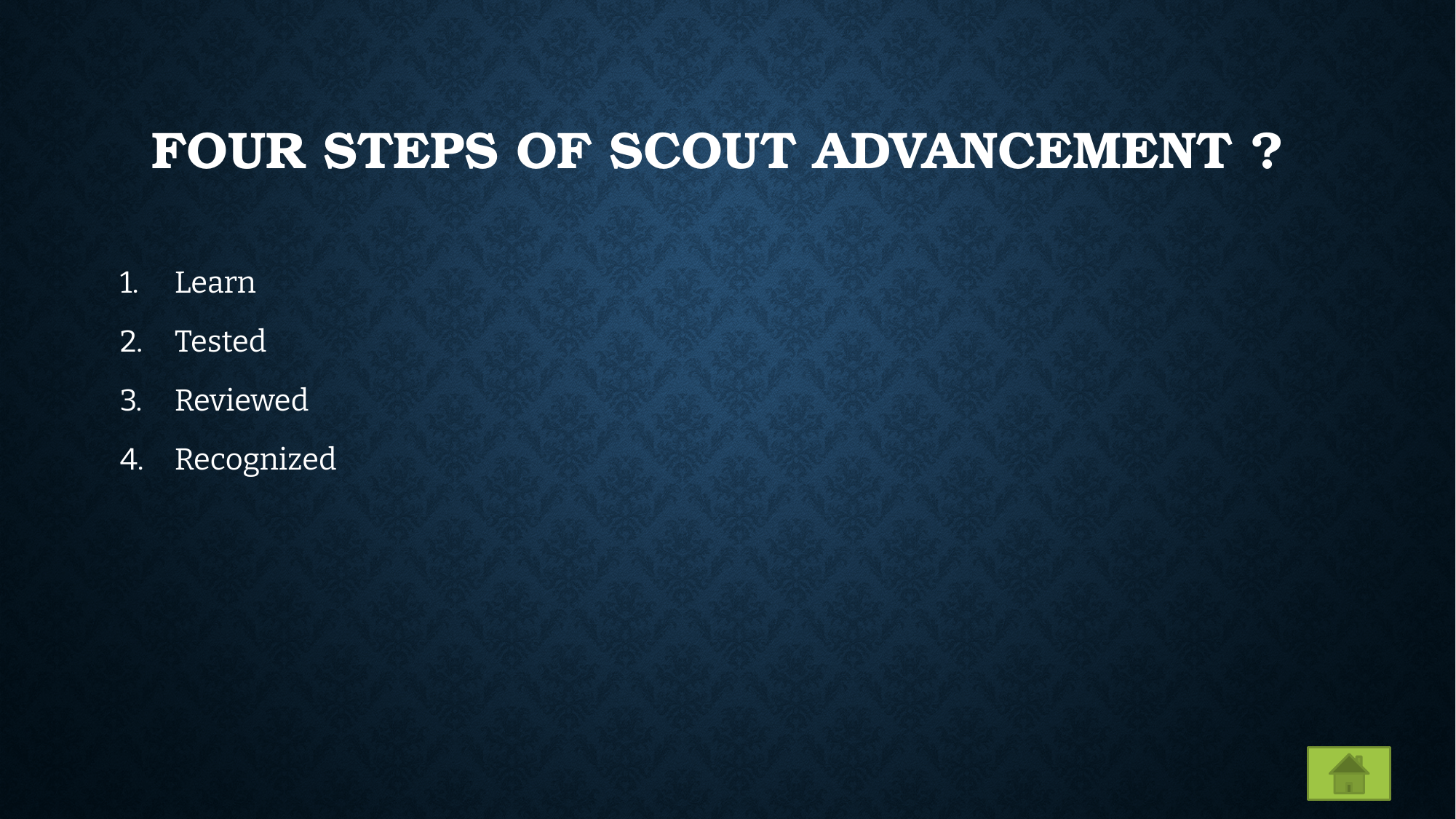

# Four steps of scout advancement ?
Learn
Tested
Reviewed
Recognized